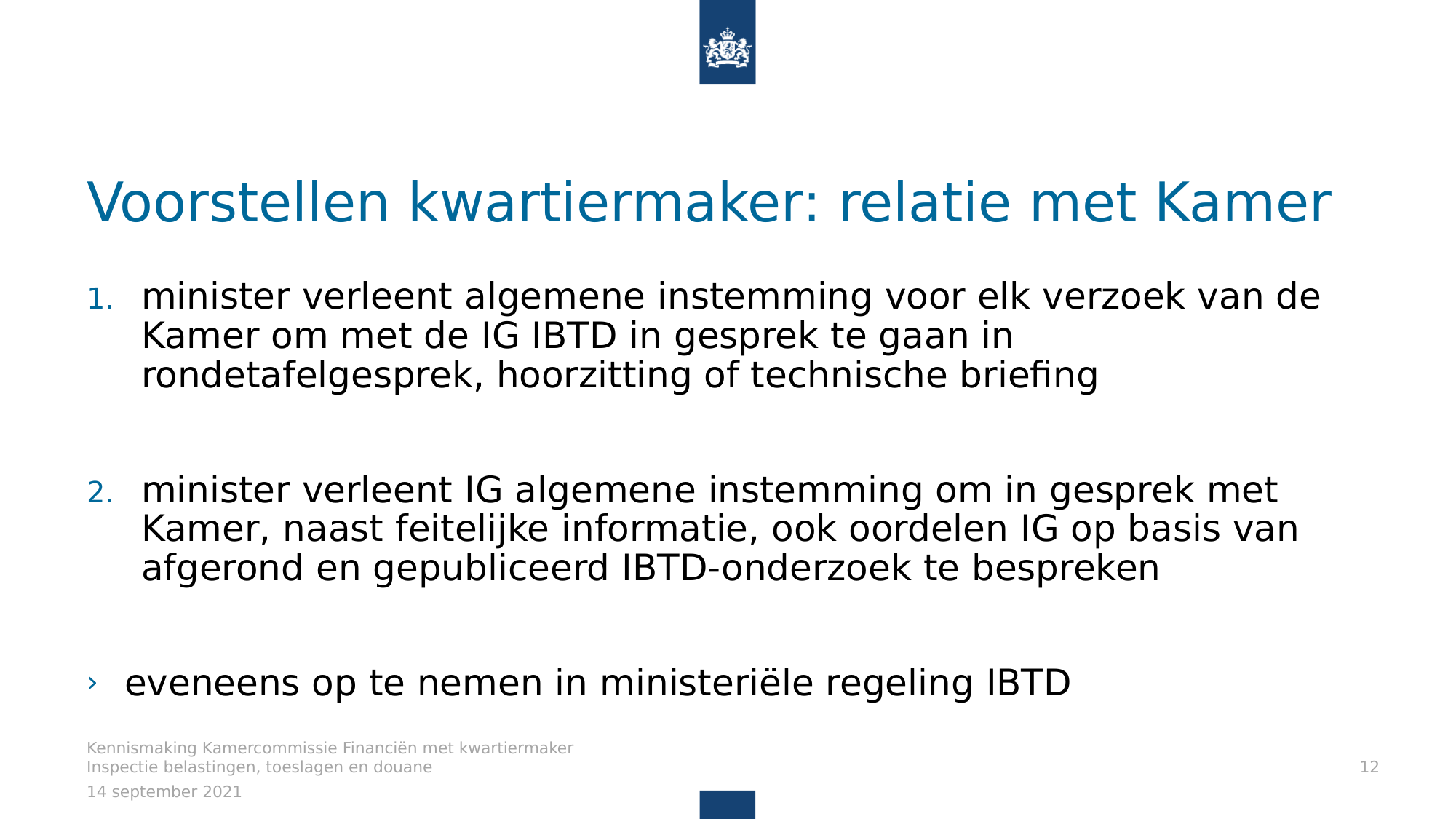

# Voorstellen kwartiermaker: relatie met Kamer
minister verleent algemene instemming voor elk verzoek van de Kamer om met de IG IBTD in gesprek te gaan in rondetafelgesprek, hoorzitting of technische briefing

minister verleent IG algemene instemming om in gesprek met Kamer, naast feitelijke informatie, ook oordelen IG op basis van afgerond en gepubliceerd IBTD-onderzoek te bespreken

eveneens op te nemen in ministeriële regeling IBTD

Kennismaking Kamercommissie Financiën met kwartiermaker
Inspectie belastingen, toeslagen en douane
12
14 september 2021